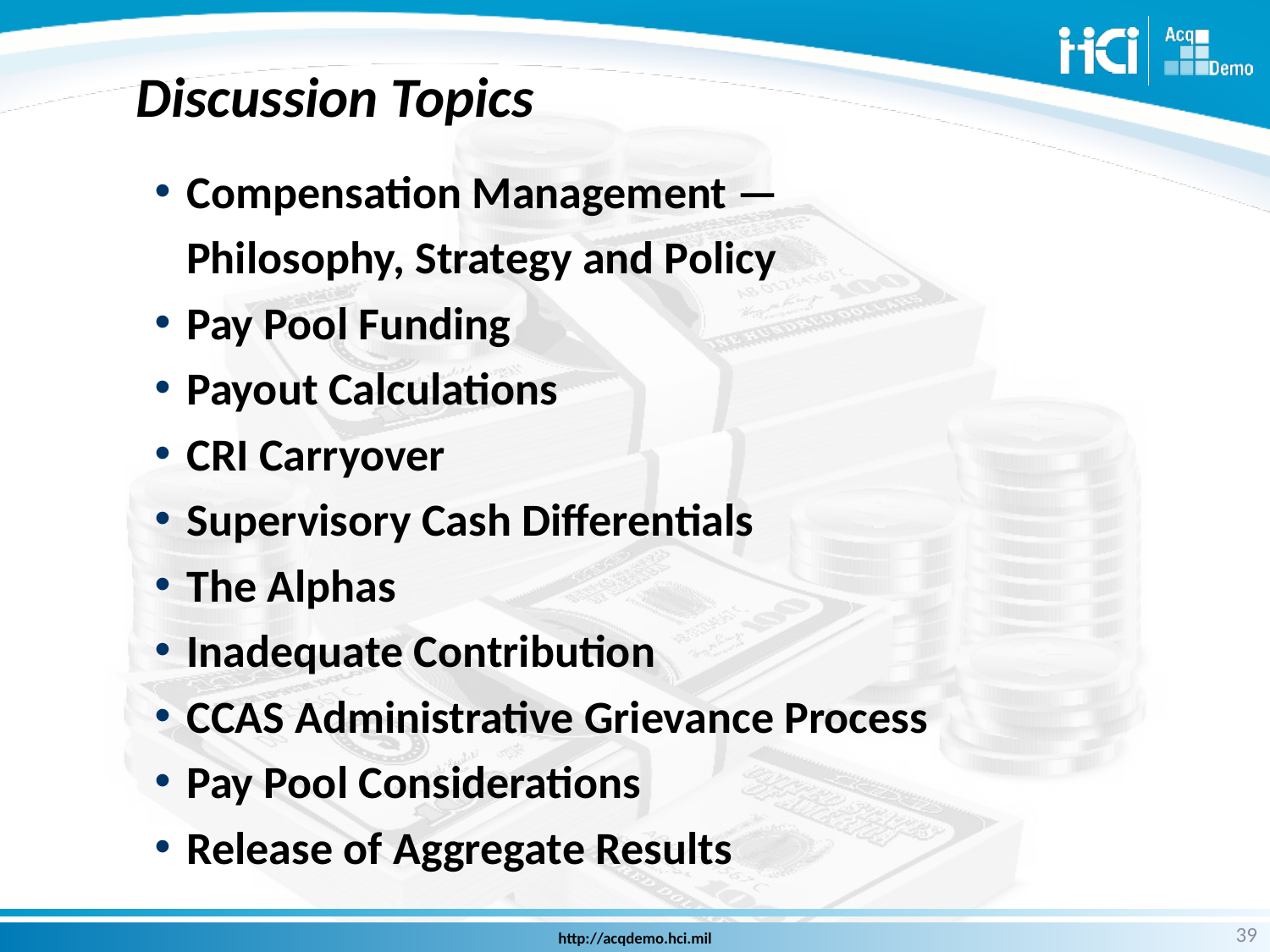

# Discussion Topics
Compensation Management —
Philosophy, Strategy and Policy
Pay Pool Funding
Payout Calculations
CRI Carryover
Supervisory Cash Differentials
The Alphas
Inadequate Contribution
CCAS Administrative Grievance Process
Pay Pool Considerations
Release of Aggregate Results
39